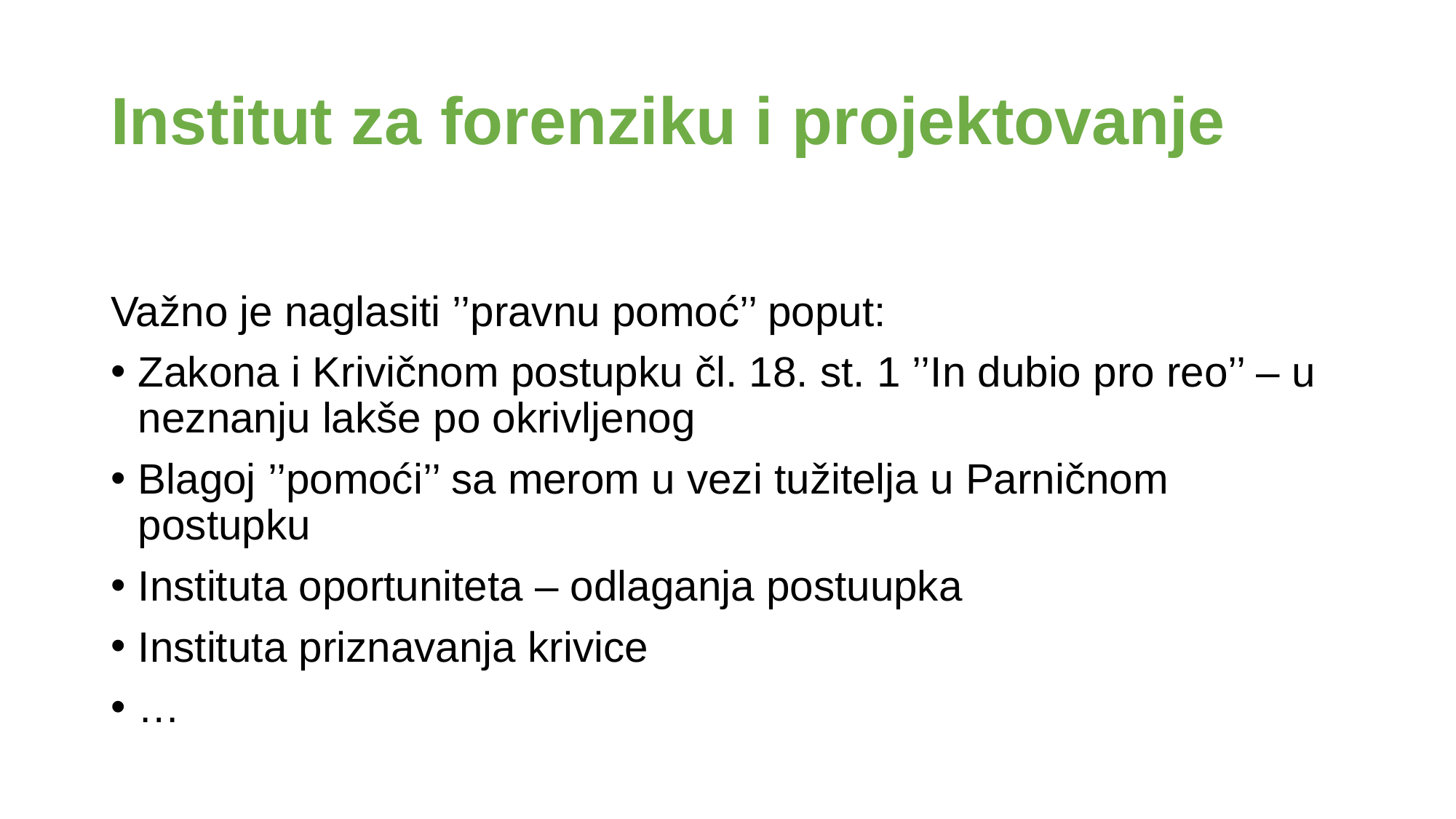

# Institut za forenziku i projektovanje

Važno je naglasiti ’’pravnu pomoć’’ poput:
Zakona i Krivičnom postupku čl. 18. st. 1 ’’In dubio pro reo’’ – u neznanju lakše po okrivljenog
Blagoj ’’pomoći’’ sa merom u vezi tužitelja u Parničnom postupku
Instituta oportuniteta – odlaganja postuupka
Instituta priznavanja krivice
…